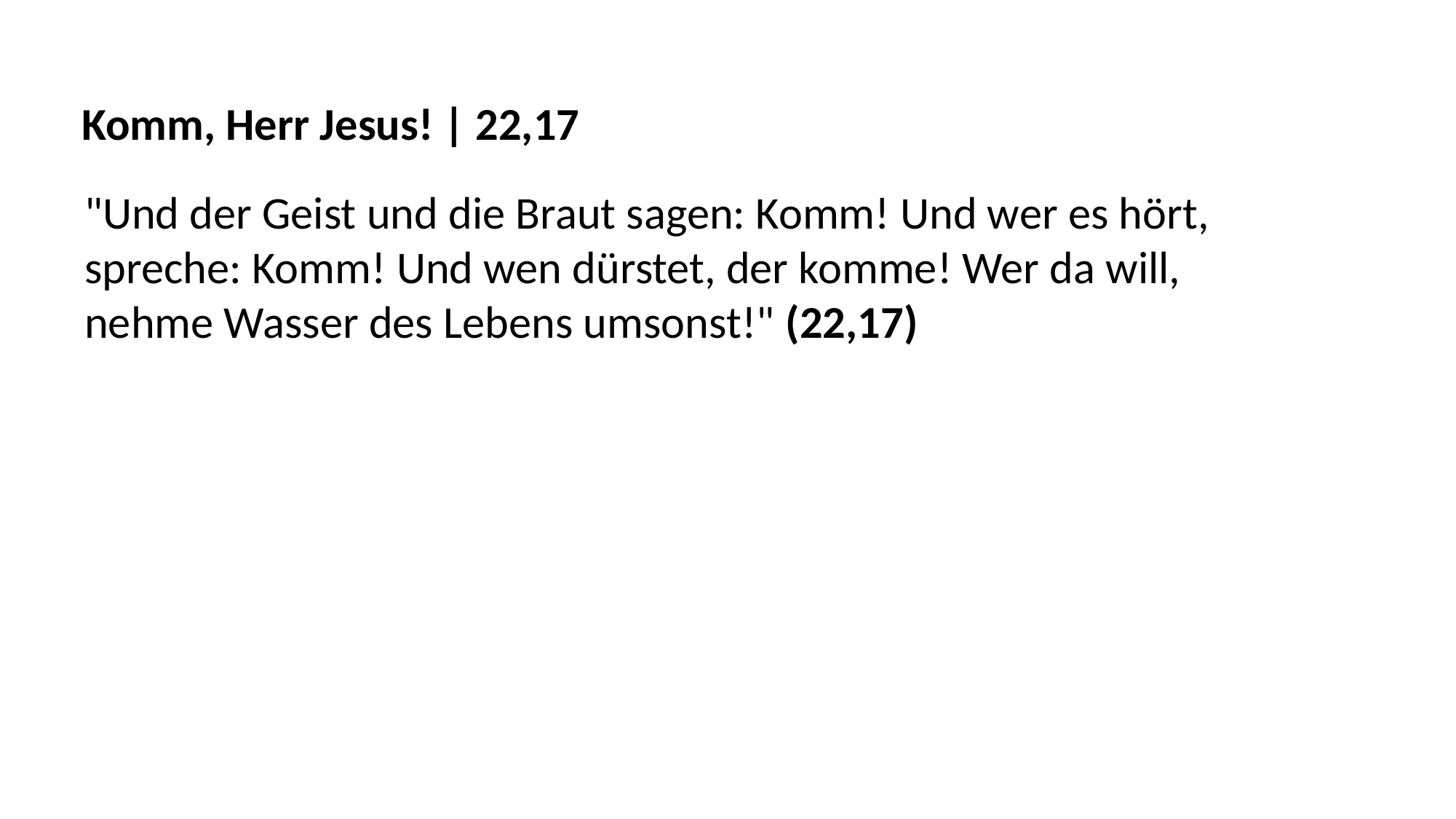

Komm, Herr Jesus! | 22,17
"Und der Geist und die Braut sagen: Komm! Und wer es hört,
spreche: Komm! Und wen dürstet, der komme! Wer da will,
nehme Wasser des Lebens umsonst!" (22,17)